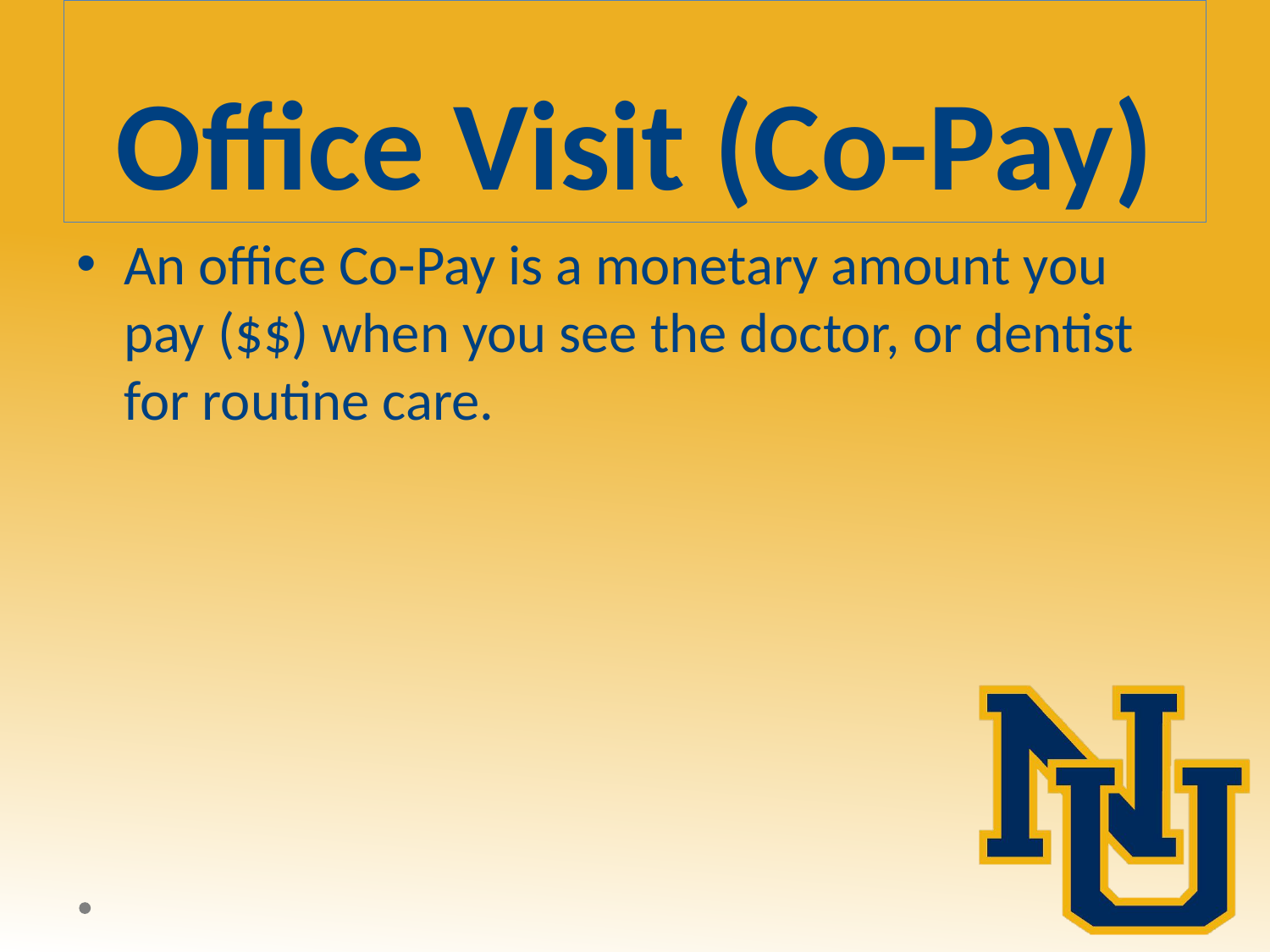

# Office Visit (Co-Pay)
An office Co-Pay is a monetary amount you pay ($$) when you see the doctor, or dentist for routine care.